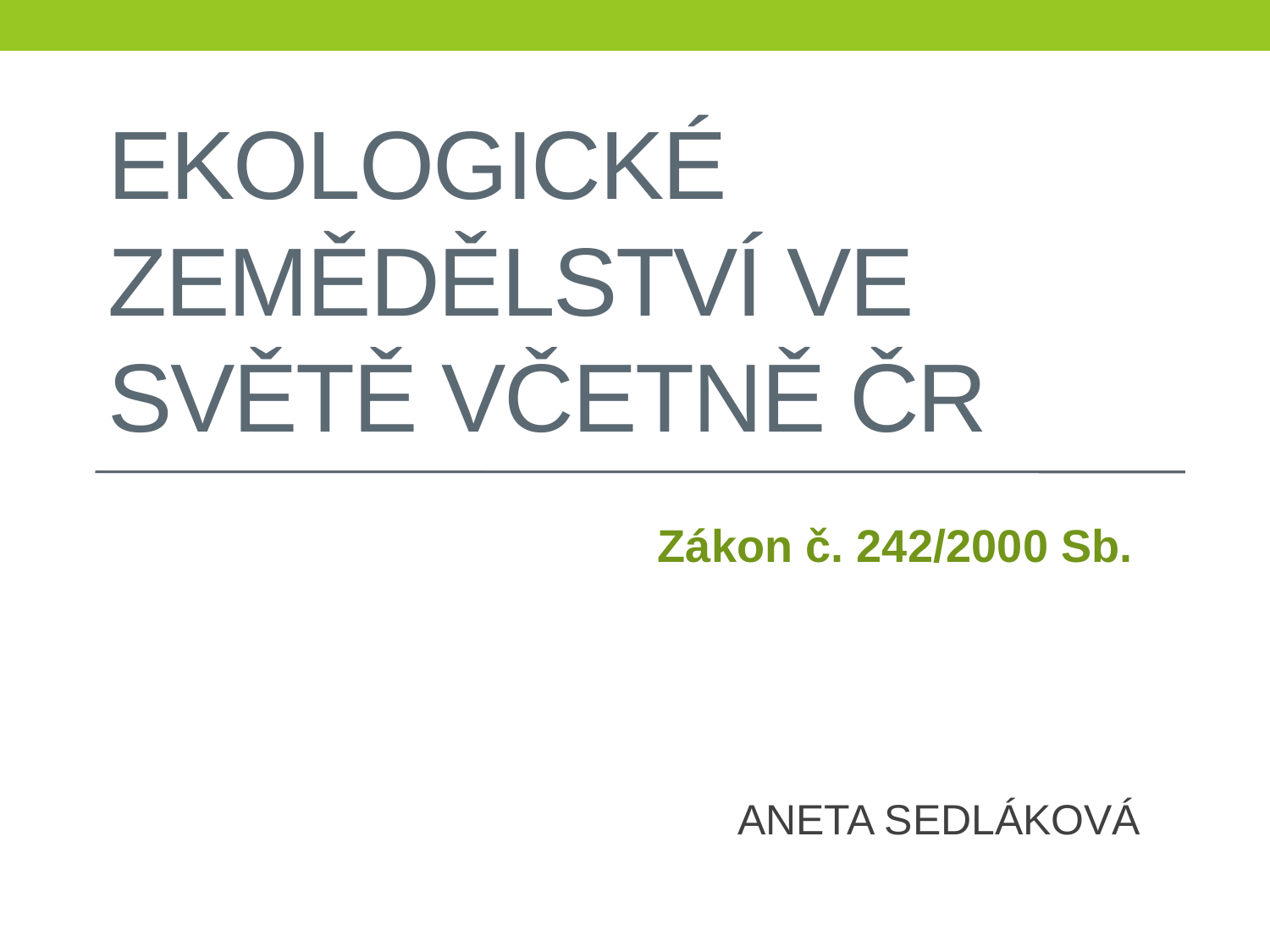

# Ekologické zemědělství ve světě včetně ČR
Zákon č. 242/2000 Sb.
ANETA SEDLÁKOVÁ